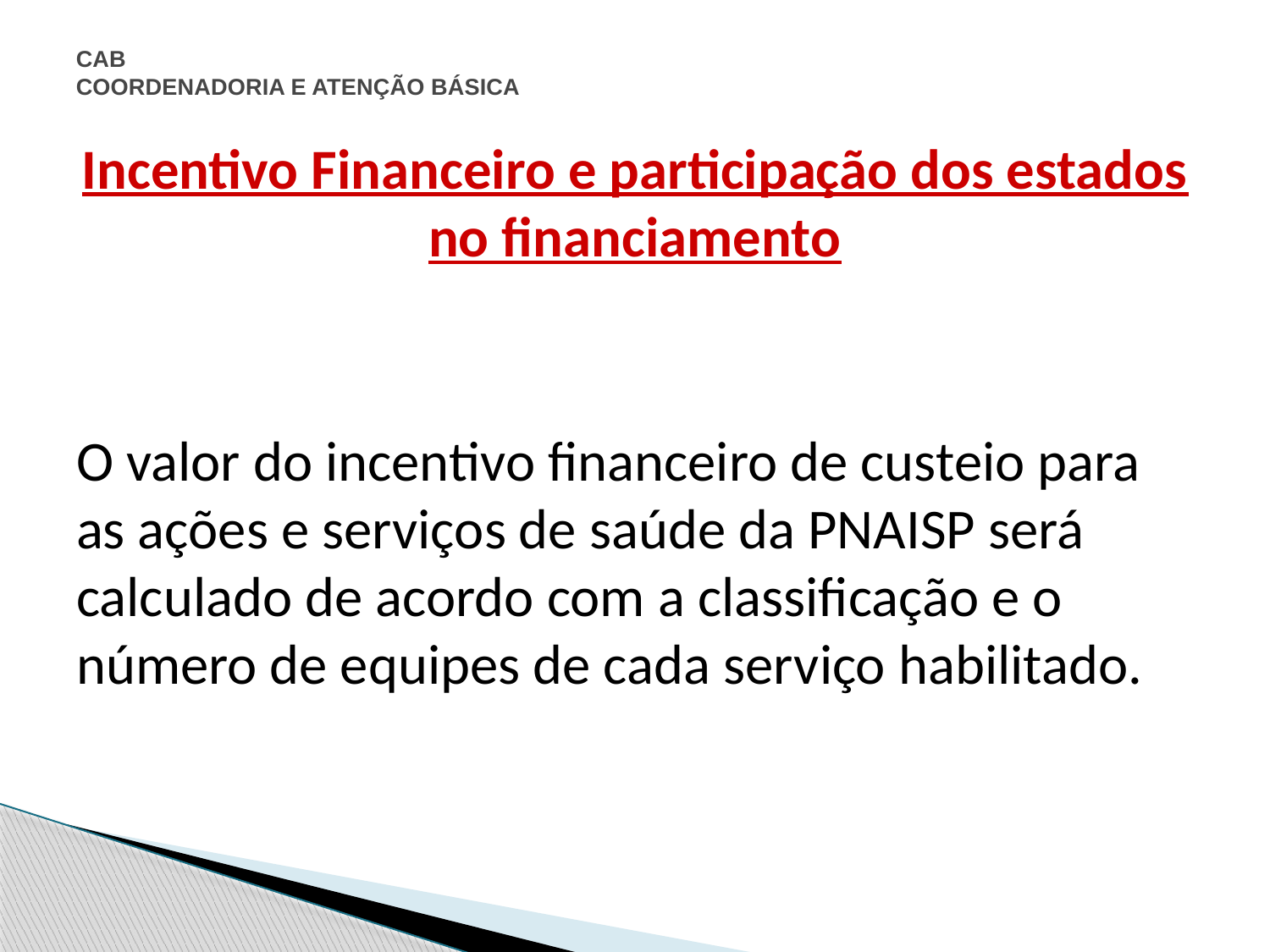

# CAB COORDENADORIA E ATENÇÃO BÁSICA
Incentivo Financeiro e participação dos estados no financiamento

O valor do incentivo financeiro de custeio para as ações e serviços de saúde da PNAISP será calculado de acordo com a classificação e o número de equipes de cada serviço habilitado.